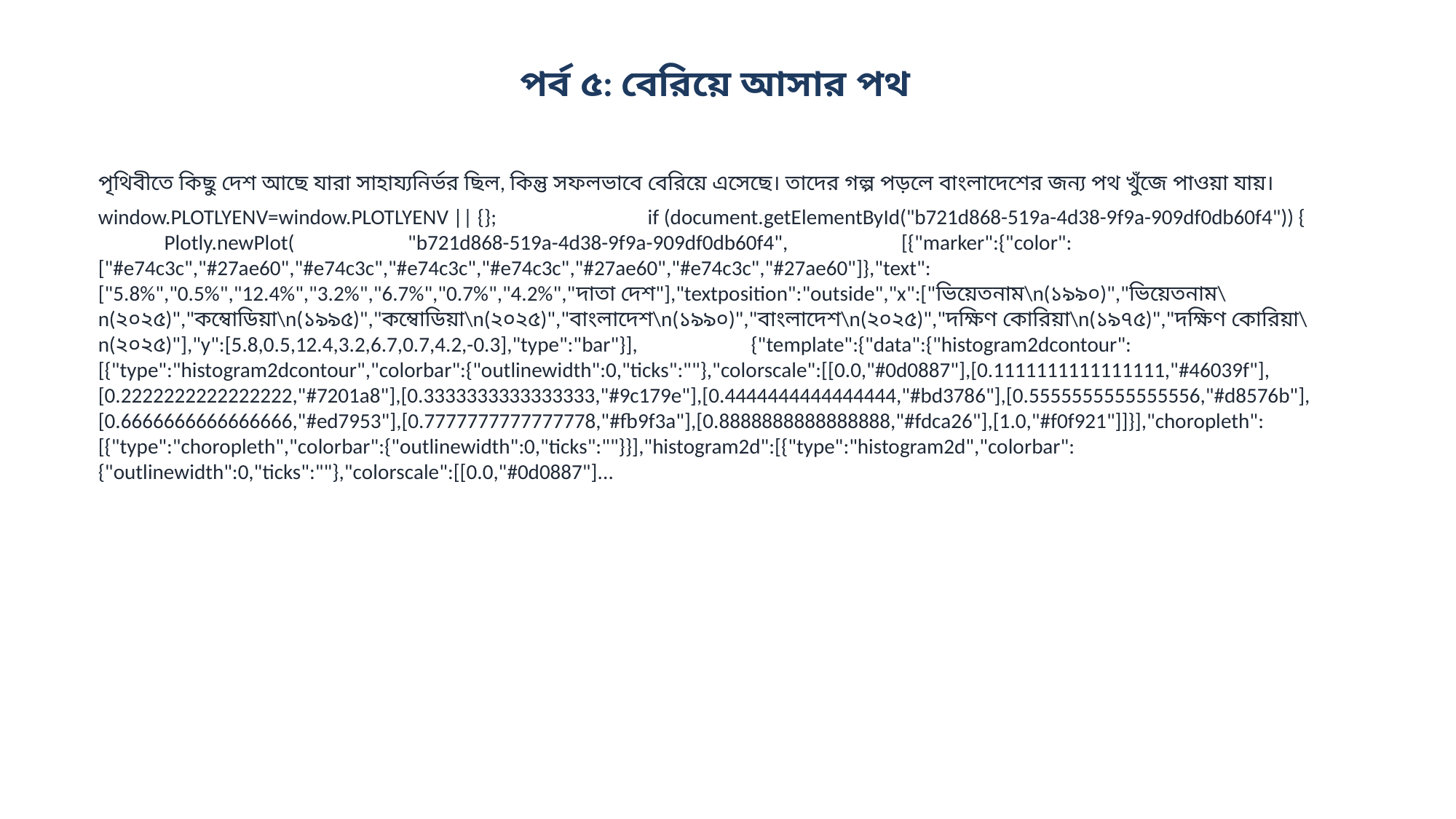

পর্ব ৫: বেরিয়ে আসার পথ
পৃথিবীতে কিছু দেশ আছে যারা সাহায্যনির্ভর ছিল, কিন্তু সফলভাবে বেরিয়ে এসেছে। তাদের গল্প পড়লে বাংলাদেশের জন্য পথ খুঁজে পাওয়া যায়।
window.PLOTLYENV=window.PLOTLYENV || {};                                if (document.getElementById("b721d868-519a-4d38-9f9a-909df0db60f4")) {                    Plotly.newPlot(                        "b721d868-519a-4d38-9f9a-909df0db60f4",                        [{"marker":{"color":["#e74c3c","#27ae60","#e74c3c","#e74c3c","#e74c3c","#27ae60","#e74c3c","#27ae60"]},"text":["5.8%","0.5%","12.4%","3.2%","6.7%","0.7%","4.2%","দাতা দেশ"],"textposition":"outside","x":["ভিয়েতনাম\n(১৯৯০)","ভিয়েতনাম\n(২০২৫)","কম্বোডিয়া\n(১৯৯৫)","কম্বোডিয়া\n(২০২৫)","বাংলাদেশ\n(১৯৯০)","বাংলাদেশ\n(২০২৫)","দক্ষিণ কোরিয়া\n(১৯৭৫)","দক্ষিণ কোরিয়া\n(২০২৫)"],"y":[5.8,0.5,12.4,3.2,6.7,0.7,4.2,-0.3],"type":"bar"}],                        {"template":{"data":{"histogram2dcontour":[{"type":"histogram2dcontour","colorbar":{"outlinewidth":0,"ticks":""},"colorscale":[[0.0,"#0d0887"],[0.1111111111111111,"#46039f"],[0.2222222222222222,"#7201a8"],[0.3333333333333333,"#9c179e"],[0.4444444444444444,"#bd3786"],[0.5555555555555556,"#d8576b"],[0.6666666666666666,"#ed7953"],[0.7777777777777778,"#fb9f3a"],[0.8888888888888888,"#fdca26"],[1.0,"#f0f921"]]}],"choropleth":[{"type":"choropleth","colorbar":{"outlinewidth":0,"ticks":""}}],"histogram2d":[{"type":"histogram2d","colorbar":{"outlinewidth":0,"ticks":""},"colorscale":[[0.0,"#0d0887"]...